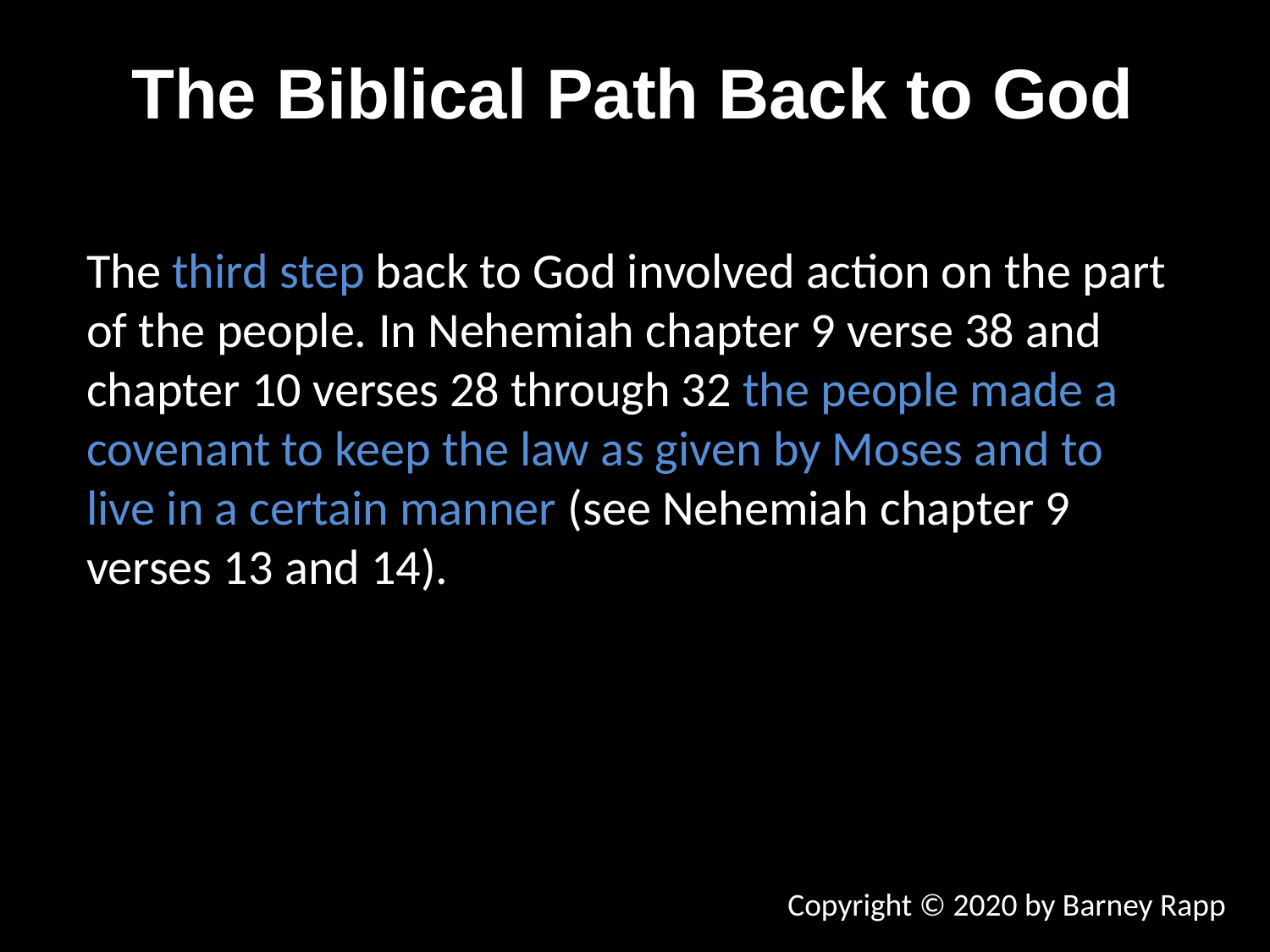

The Biblical Path Back to God
The third step back to God involved action on the part of the people. In Nehemiah chapter 9 verse 38 and chapter 10 verses 28 through 32 the people made a covenant to keep the law as given by Moses and to live in a certain manner (see Nehemiah chapter 9 verses 13 and 14).
Copyright © 2020 by Barney Rapp